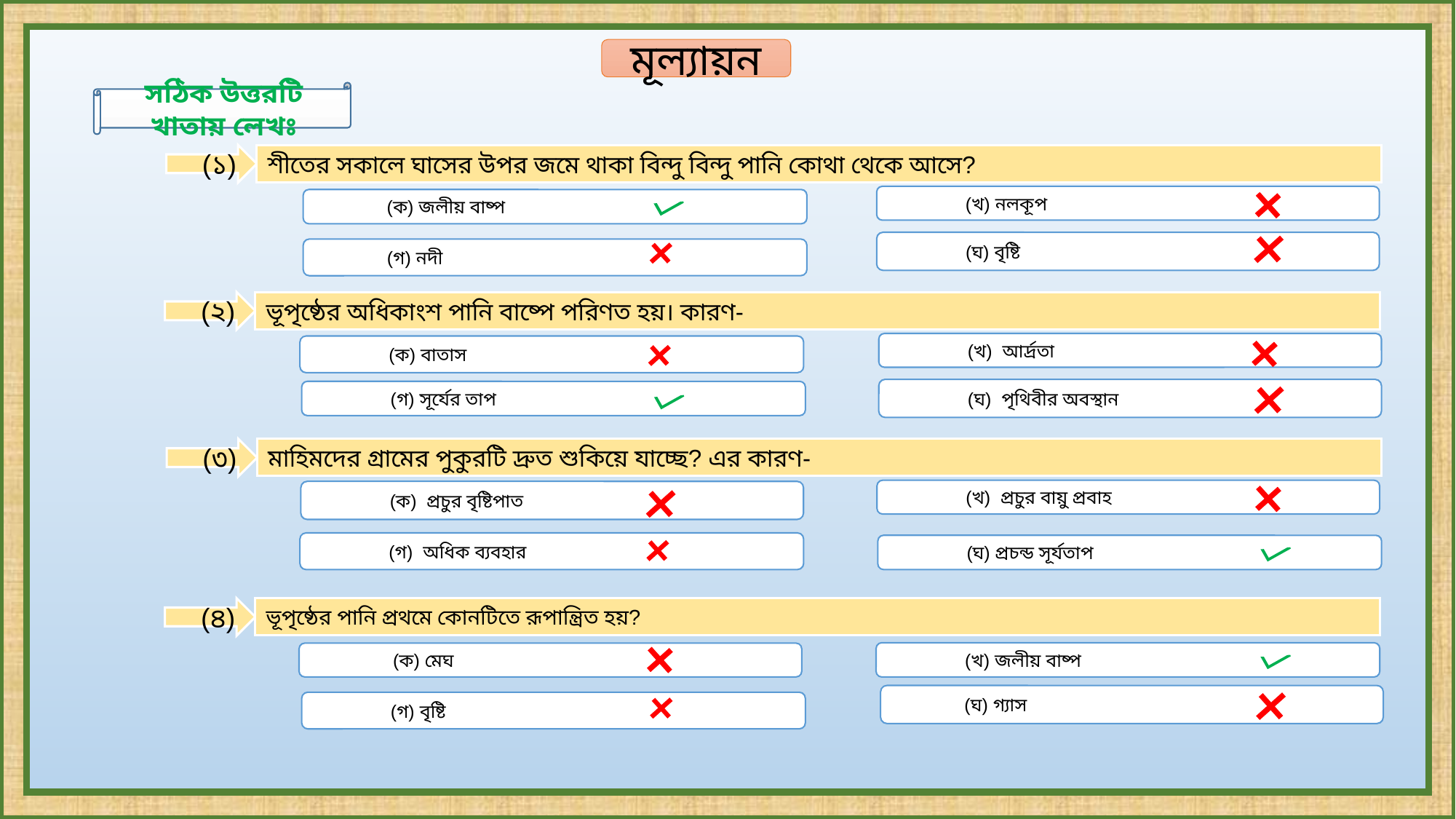

মূল্যায়ন
সঠিক উত্তরটি খাতায় লেখঃ
(১)
শীতের সকালে ঘাসের উপর জমে থাকা বিন্দু বিন্দু পানি কোথা থেকে আসে?

               (খ) নলকূপ
              (ক) জলীয় বাষ্প

               (ঘ) বৃষ্টি

              (গ) নদী
(২)
ভূপৃষ্ঠের অধিকাংশ পানি বাষ্পে পরিণত হয়। কারণ-
               (খ)  আর্দ্রতা

               (ক) বাতাস

               (ঘ)  পৃথিবীর অবস্থান

               (গ) সূর্যের তাপ

(৩)
মাহিমদের গ্রামের পুকুরটি দ্রুত শুকিয়ে যাচ্ছে? এর কারণ-

               (খ)  প্রচুর বায়ু প্রবাহ
               (ক)  প্রচুর বৃষ্টিপাত

               (গ)  অধিক ব্যবহার
               (ঘ) প্রচন্ড সূর্যতাপ

(৪)
ভূপৃষ্ঠের পানি প্রথমে কোনটিতে রূপান্ত্রিত হয়?

               (খ) জলীয় বাষ্প
                (ক) মেঘ

              (ঘ) গ্যাস

               (গ) বৃষ্টি